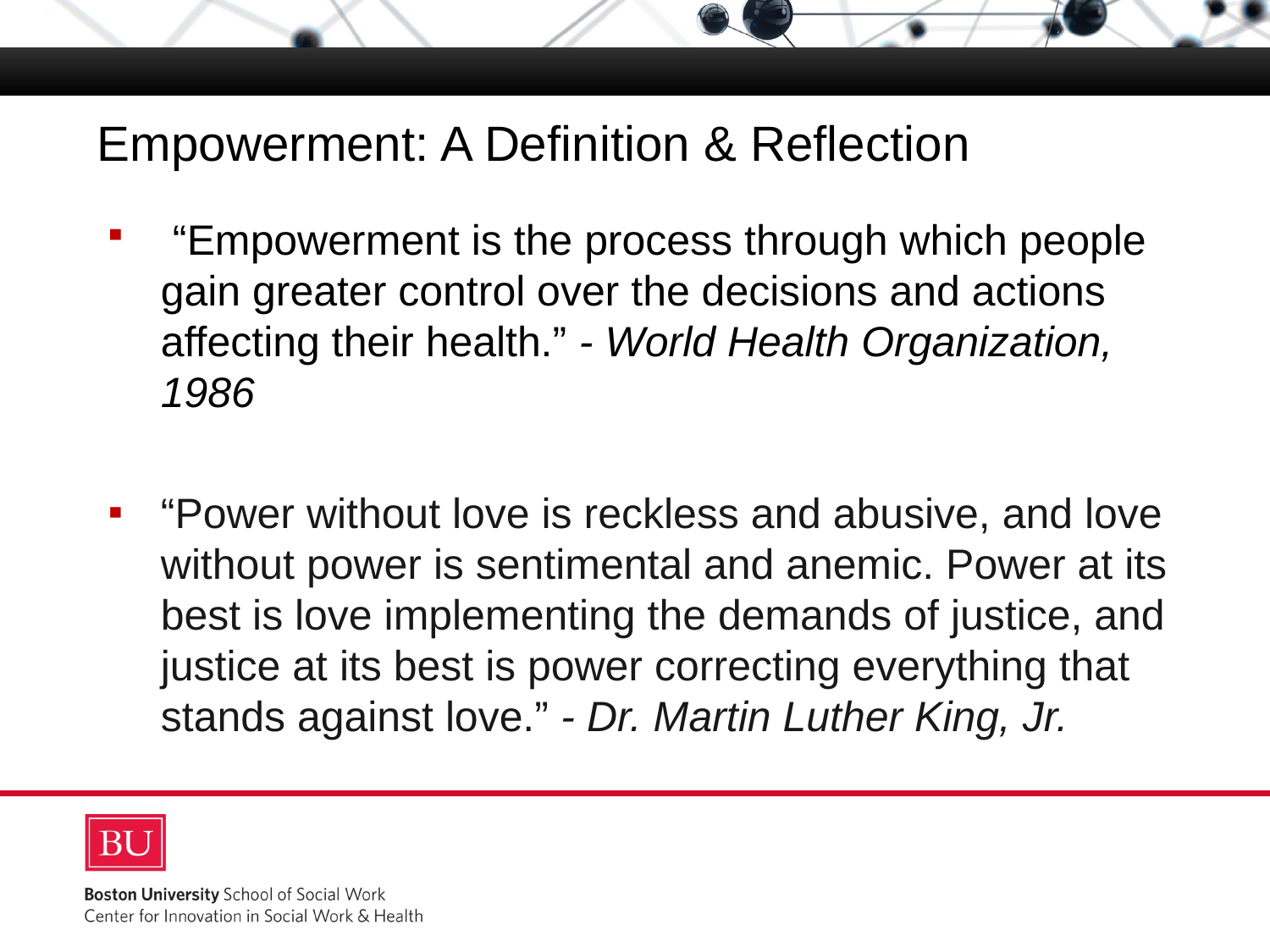

# Empowerment: A Definition & Reflection
 “Empowerment is the process through which people gain greater control over the decisions and actions affecting their health.” - World Health Organization, 1986

“Power without love is reckless and abusive, and love without power is sentimental and anemic. Power at its best is love implementing the demands of justice, and justice at its best is power correcting everything that stands against love.” - Dr. Martin Luther King, Jr.